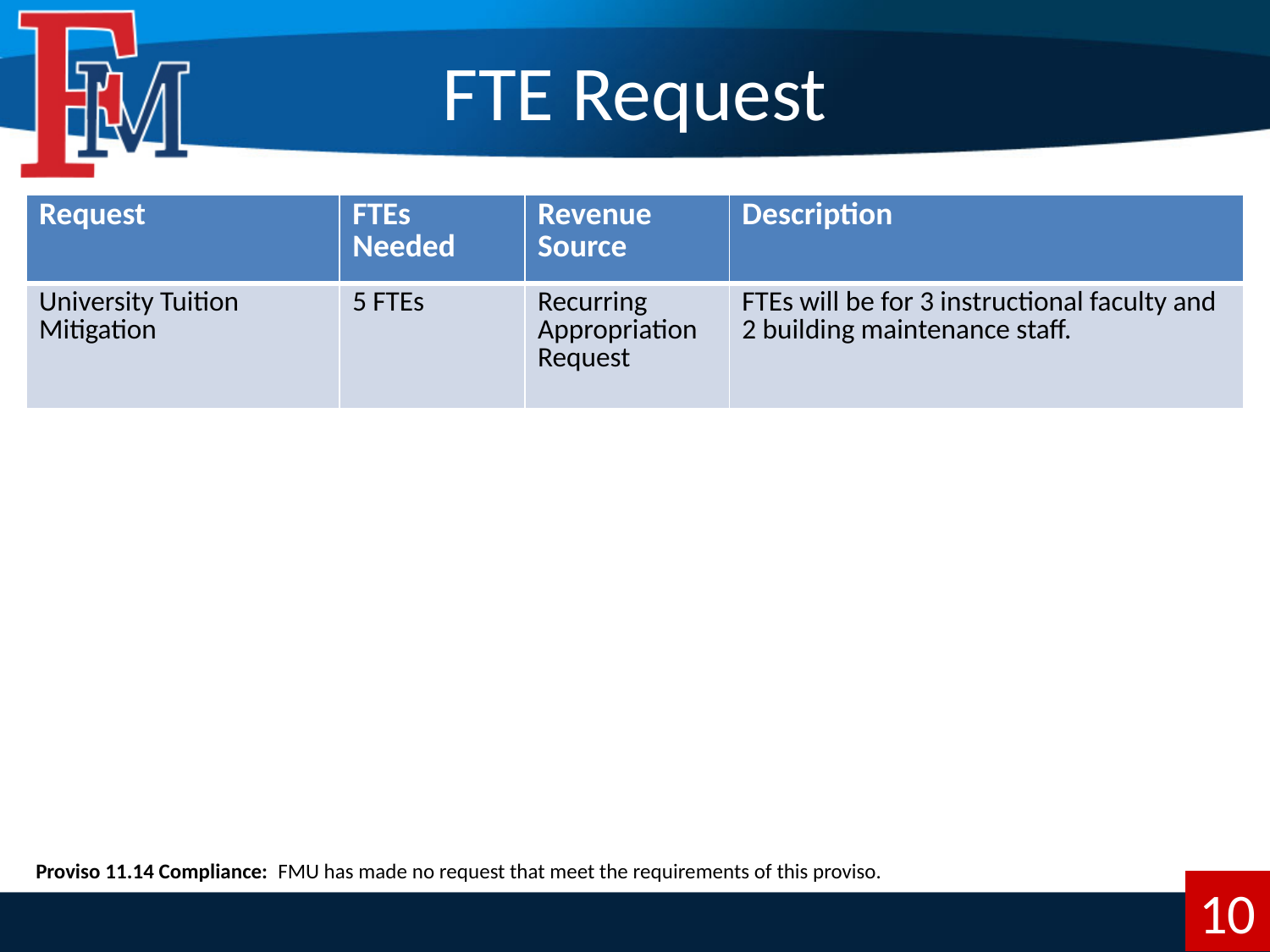

# FTE Request
| Request | FTEs Needed | Revenue Source | Description |
| --- | --- | --- | --- |
| University Tuition Mitigation | 5 FTEs | Recurring Appropriation Request | FTEs will be for 3 instructional faculty and 2 building maintenance staff. |
Proviso 11.14 Compliance:  FMU has made no request that meet the requirements of this proviso.
10